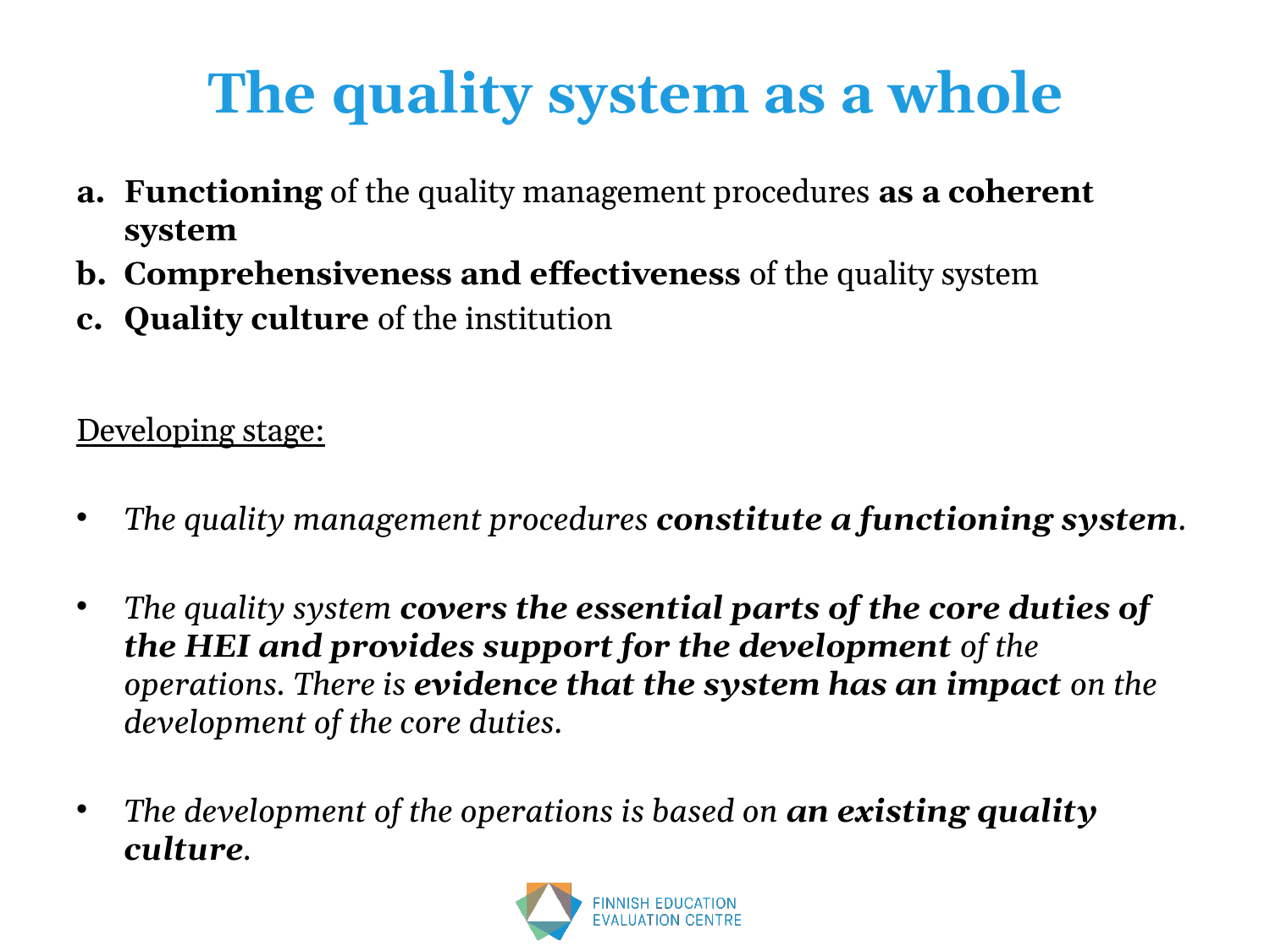

# The quality system as a whole
Functioning of the quality management procedures as a coherent system
Comprehensiveness and effectiveness of the quality system
Quality culture of the institution

Developing stage:

The quality management procedures constitute a functioning system.

The quality system covers the essential parts of the core duties of the HEI and provides support for the development of the operations. There is evidence that the system has an impact on the development of the core duties.

The development of the operations is based on an existing quality culture.